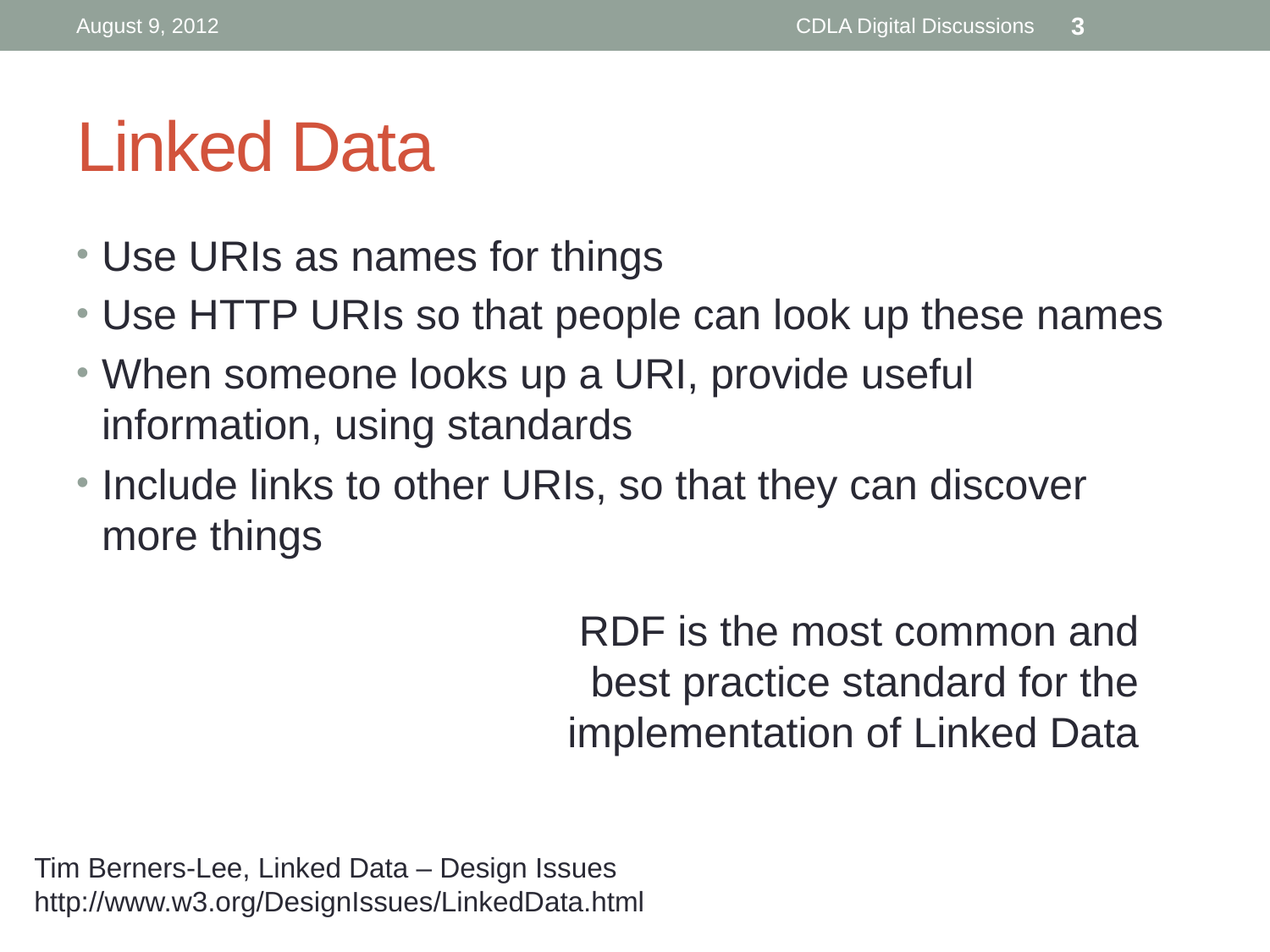

August 9, 2012
CDLA Digital Discussions
3
# Linked Data
Use URIs as names for things
Use HTTP URIs so that people can look up these names
When someone looks up a URI, provide useful information, using standards
Include links to other URIs, so that they can discover more things
RDF is the most common and best practice standard for the implementation of Linked Data
Tim Berners-Lee, Linked Data – Design Issues
http://www.w3.org/DesignIssues/LinkedData.html